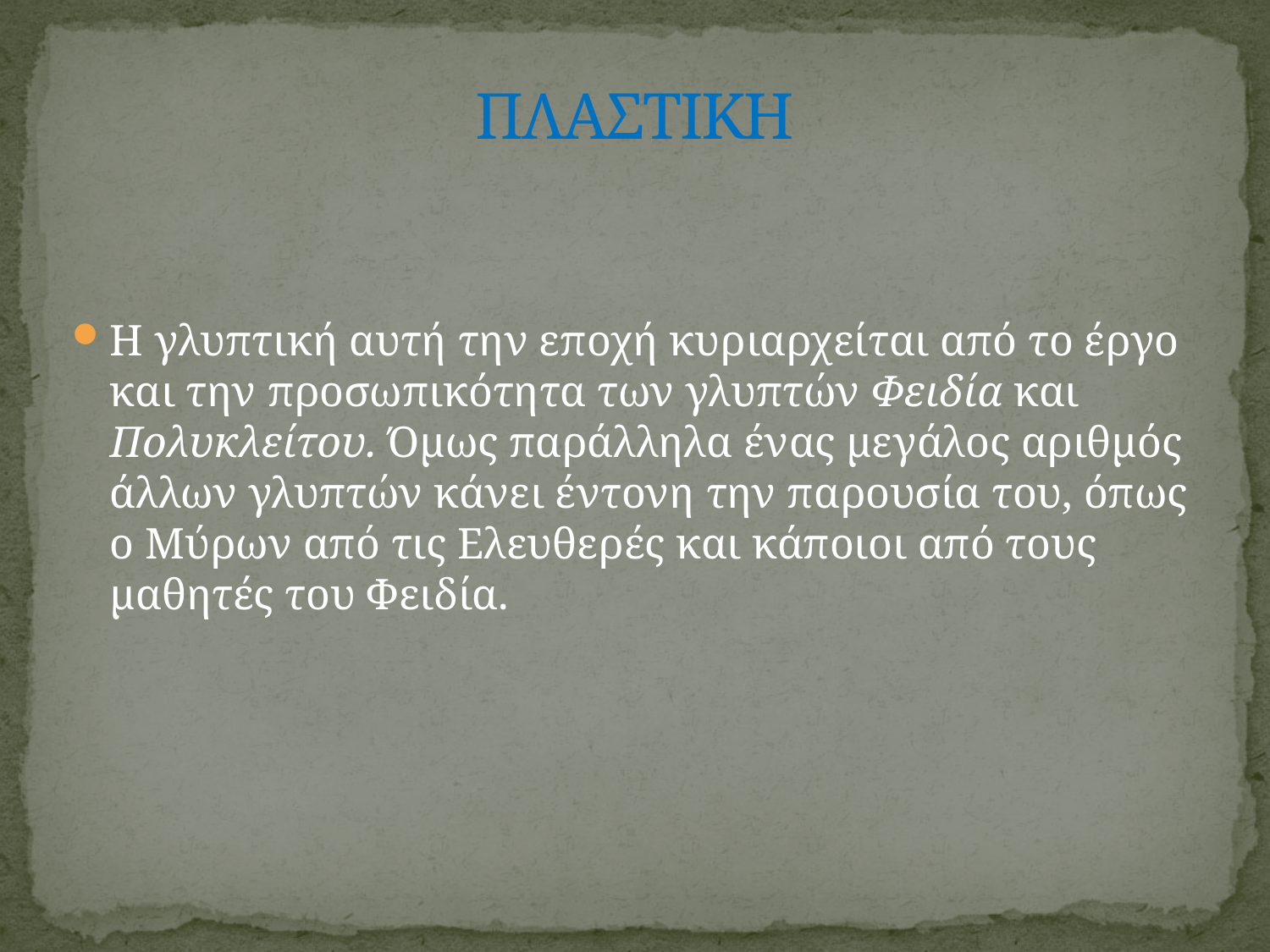

# ΠΛΑΣΤΙΚΗ
Η γλυπτική αυτή την εποχή κυριαρχείται από το έργο και την προσωπικότητα των γλυπτών Φειδία και Πολυκλείτου. Όμως παράλληλα ένας μεγάλος αριθμός άλλων γλυπτών κάνει έντονη την παρουσία του, όπως ο Μύρων από τις Ελευθερές και κάποιοι από τους μαθητές του Φειδία.